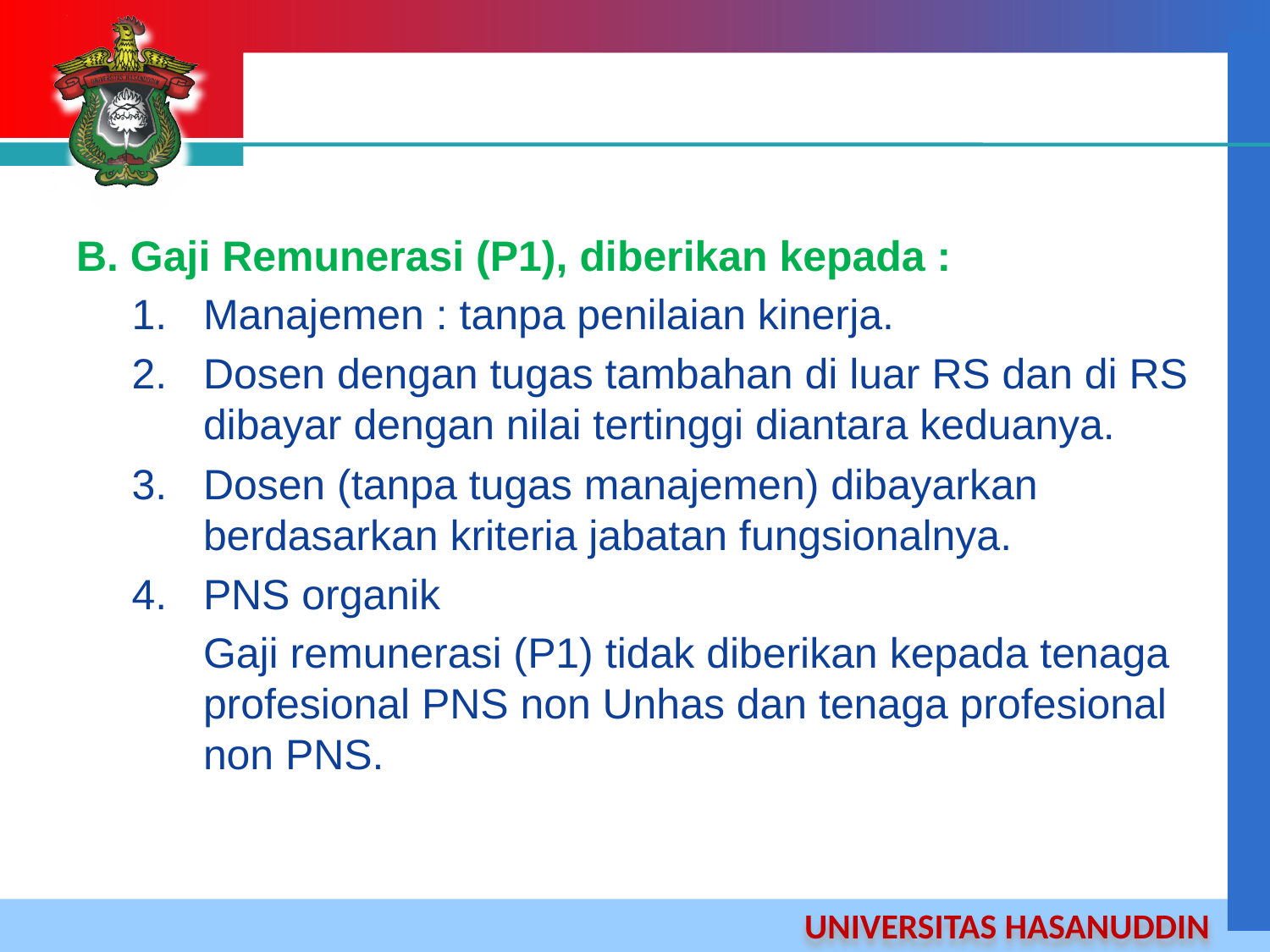

B. Gaji Remunerasi (P1), diberikan kepada :
Manajemen : tanpa penilaian kinerja.
Dosen dengan tugas tambahan di luar RS dan di RS dibayar dengan nilai tertinggi diantara keduanya.
Dosen (tanpa tugas manajemen) dibayarkan berdasarkan kriteria jabatan fungsionalnya.
PNS organik
	Gaji remunerasi (P1) tidak diberikan kepada tenaga profesional PNS non Unhas dan tenaga profesional non PNS.